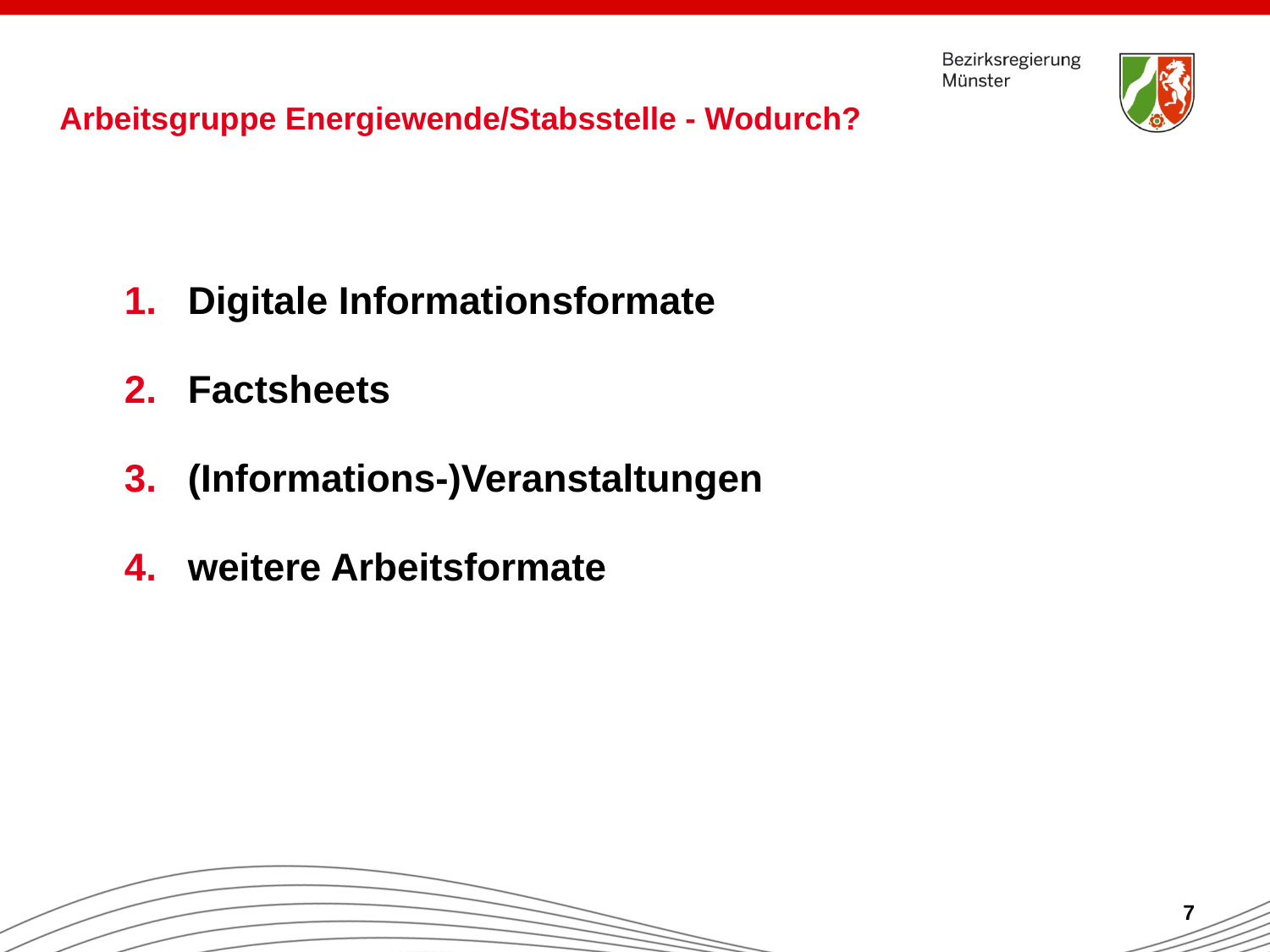

# Arbeitsgruppe Energiewende/Stabsstelle - Wodurch?

Digitale Informationsformate
Factsheets
(Informations-)Veranstaltungen
weitere Arbeitsformate

7